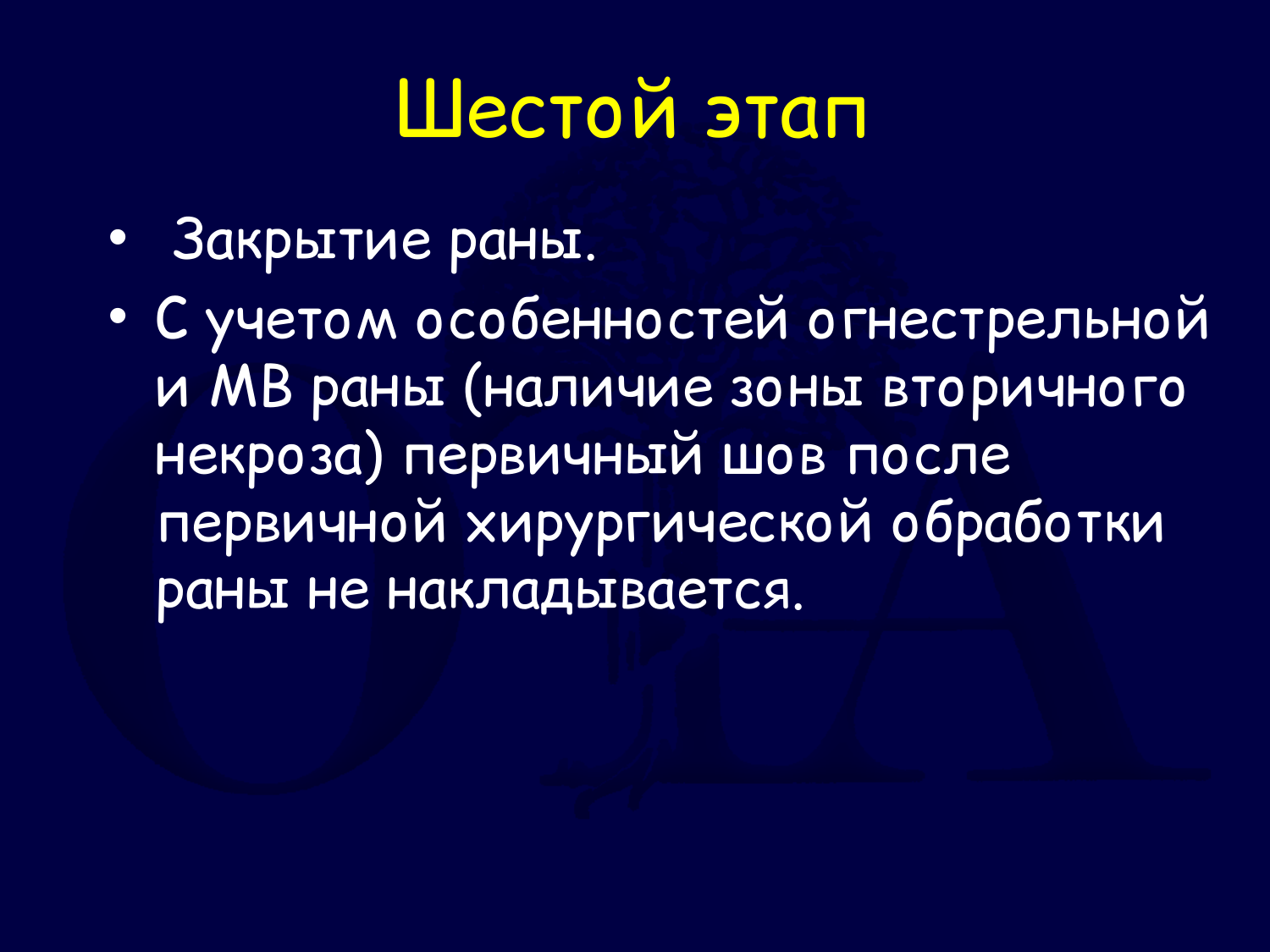

# Шестой этап
 Закрытие раны.
С учетом особенностей огнестрельной и МВ раны (наличие зоны вторичного некроза) первичный шов после первичной хирургической обработки раны не накладывается.